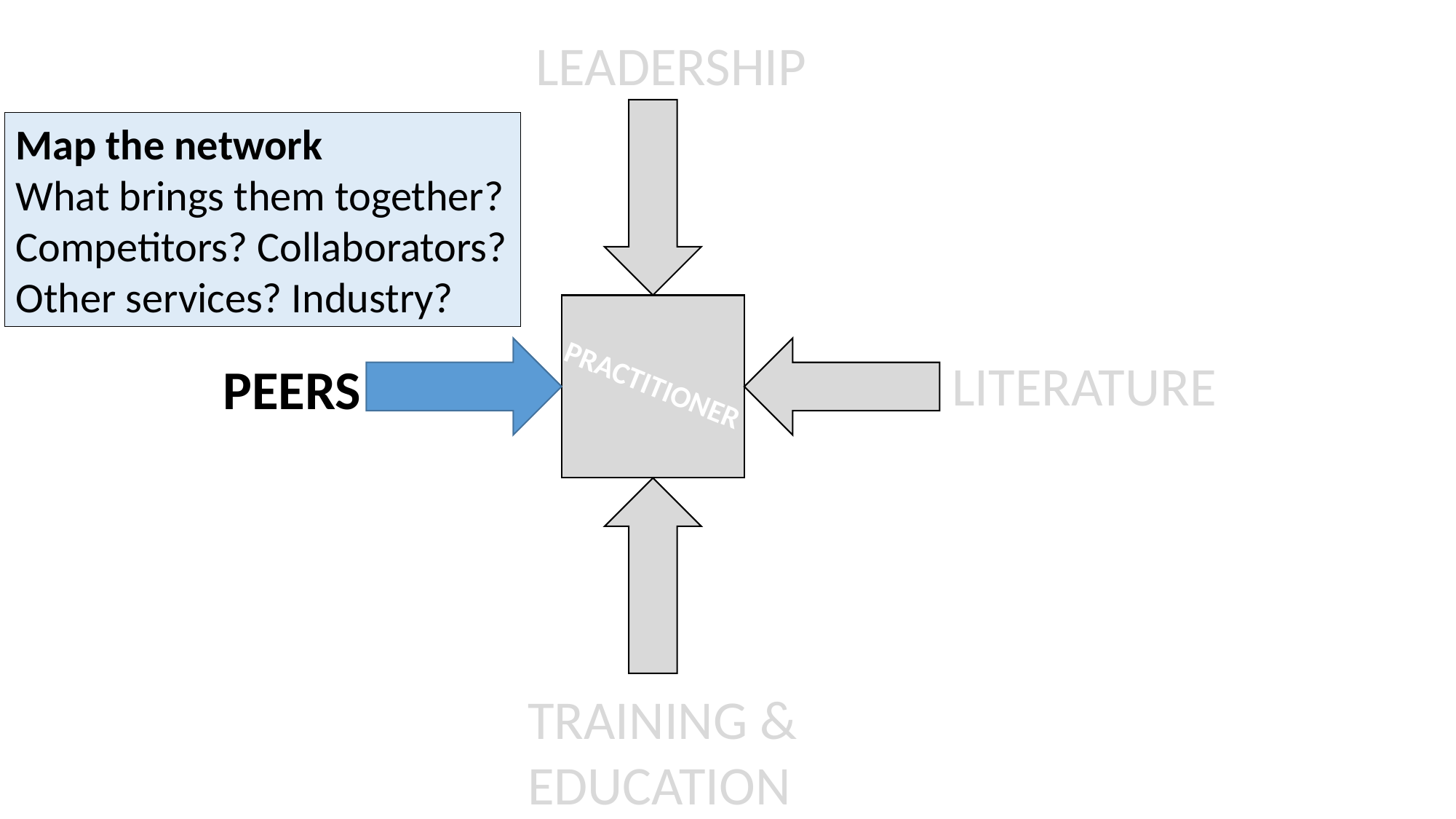

LEADERSHIP

LITERATURE
PEERS

TRAINING &
EDUCATION
Map the network
What brings them together?
Competitors? Collaborators?
Other services? Industry?
PRACTITIONER